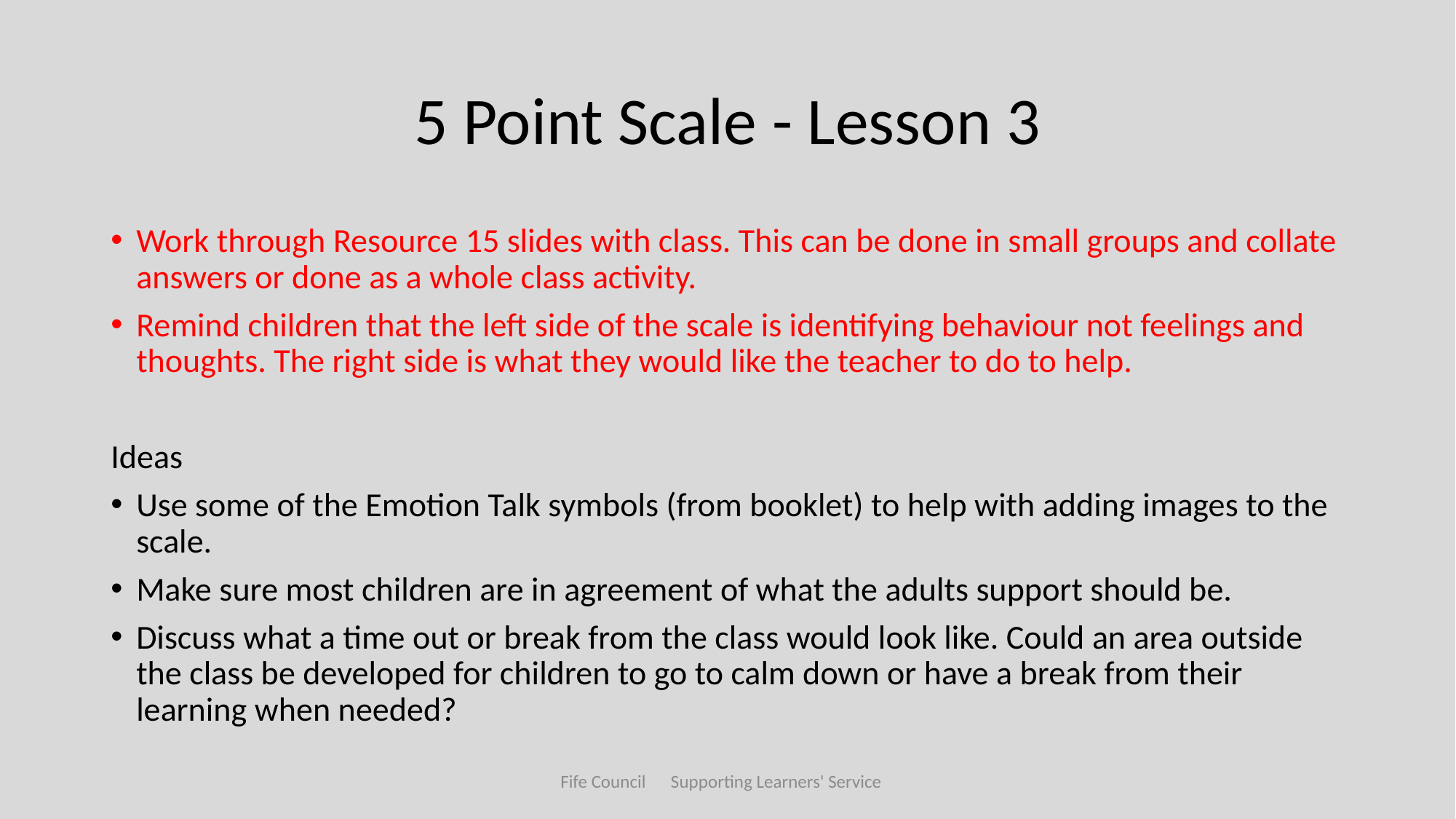

# 5 Point Scale - Lesson 3
Work through Resource 15 slides with class. This can be done in small groups and collate answers or done as a whole class activity.
Remind children that the left side of the scale is identifying behaviour not feelings and thoughts. The right side is what they would like the teacher to do to help.

Ideas
Use some of the Emotion Talk symbols (from booklet) to help with adding images to the scale.
Make sure most children are in agreement of what the adults support should be.
Discuss what a time out or break from the class would look like. Could an area outside the class be developed for children to go to calm down or have a break from their learning when needed?

Fife Council      Supporting Learners' Service